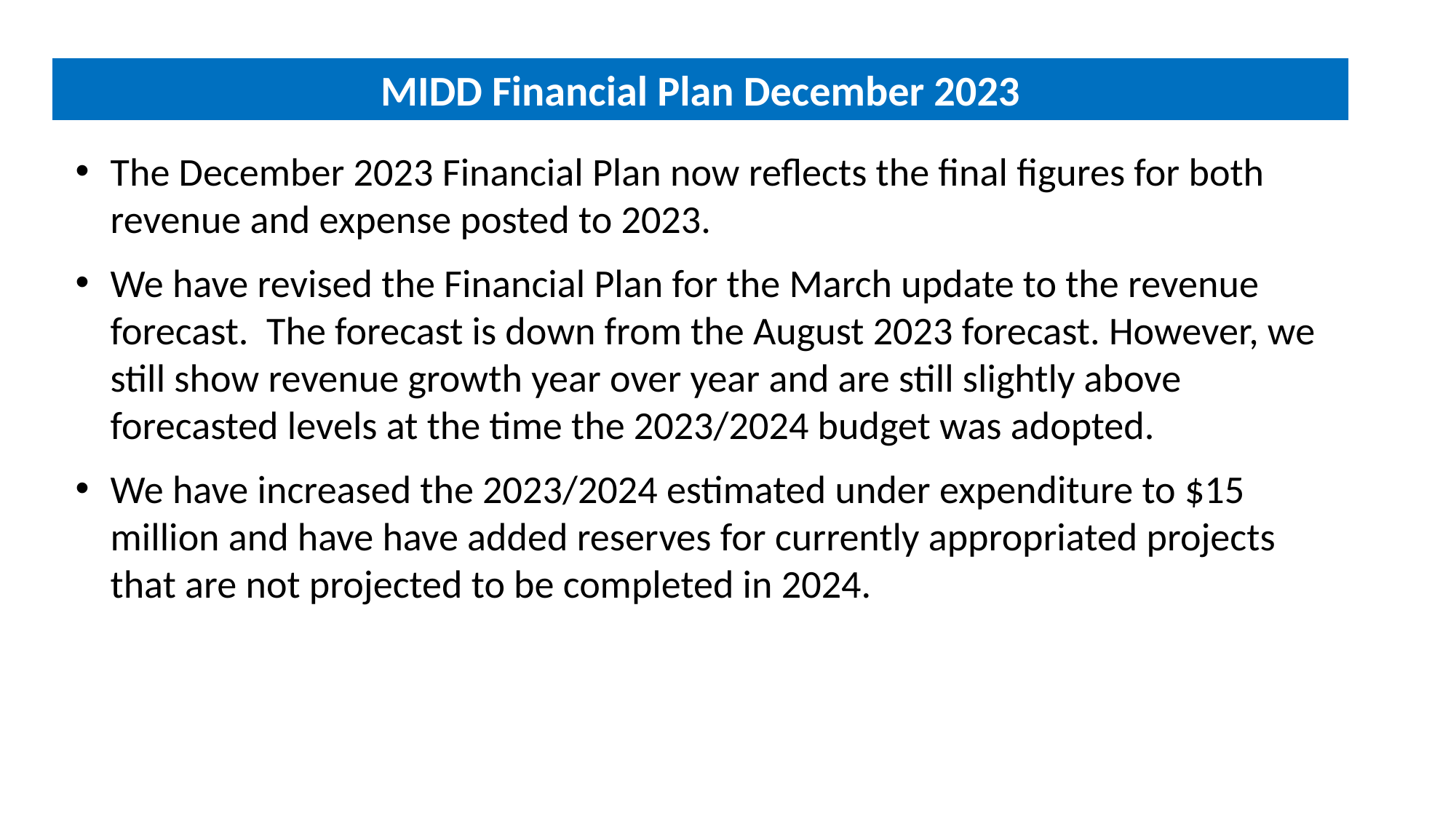

MIDD Financial Plan December 2023
The December 2023 Financial Plan now reflects the final figures for both revenue and expense posted to 2023.
We have revised the Financial Plan for the March update to the revenue forecast.  The forecast is down from the August 2023 forecast. However, we still show revenue growth year over year and are still slightly above forecasted levels at the time the 2023/2024 budget was adopted.
We have increased the 2023/2024 estimated under expenditure to $15 million and have have added reserves for currently appropriated projects that are not projected to be completed in 2024.

Ordinance 15949
Ordinance 16077